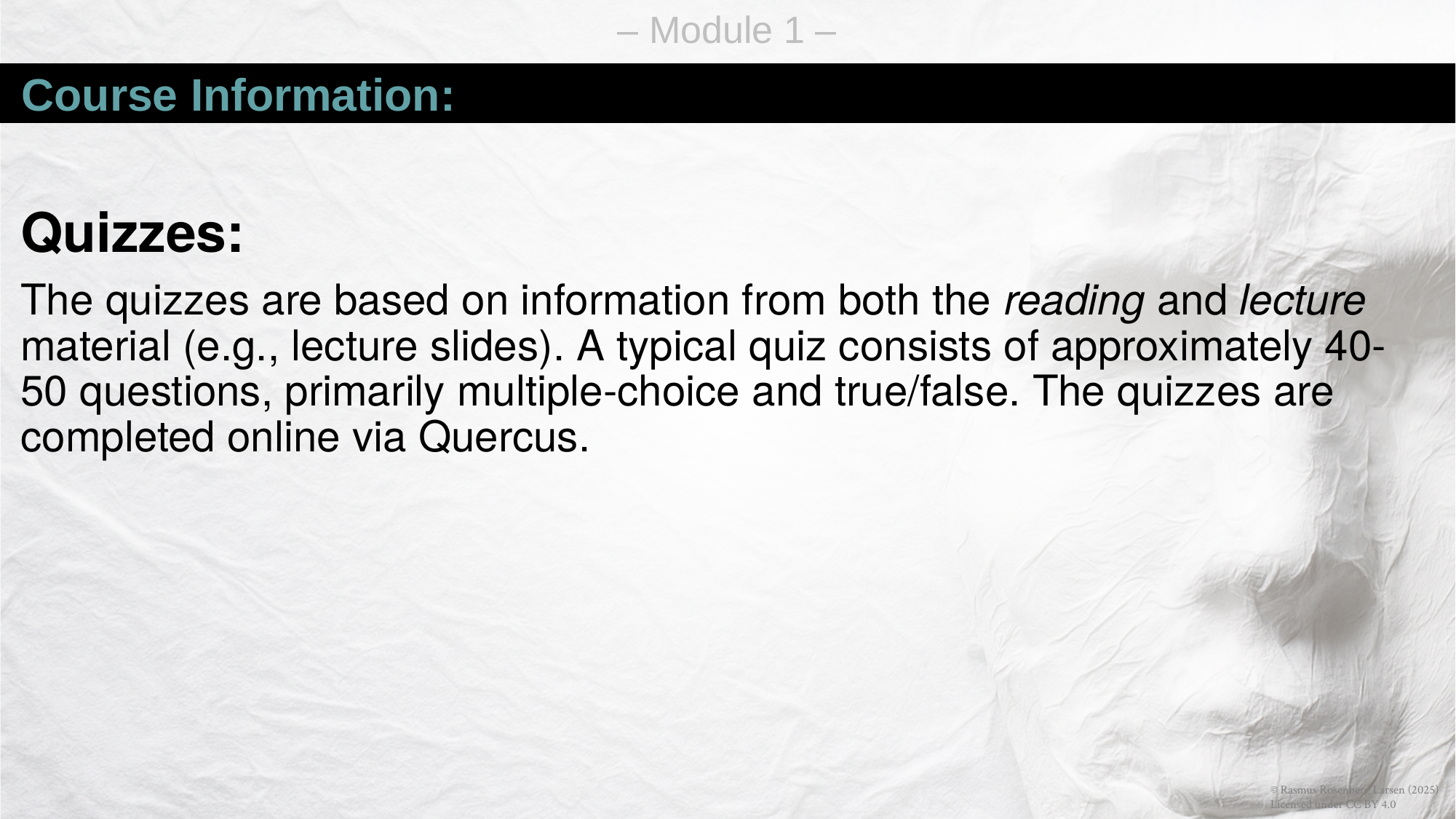

# Course Information:

Quizzes:
The quizzes are based on information from both the reading and lecture material (e.g., lecture slides). A typical quiz consists of approximately 40-50 questions, primarily multiple-choice and true/false. The quizzes are completed online via Quercus.